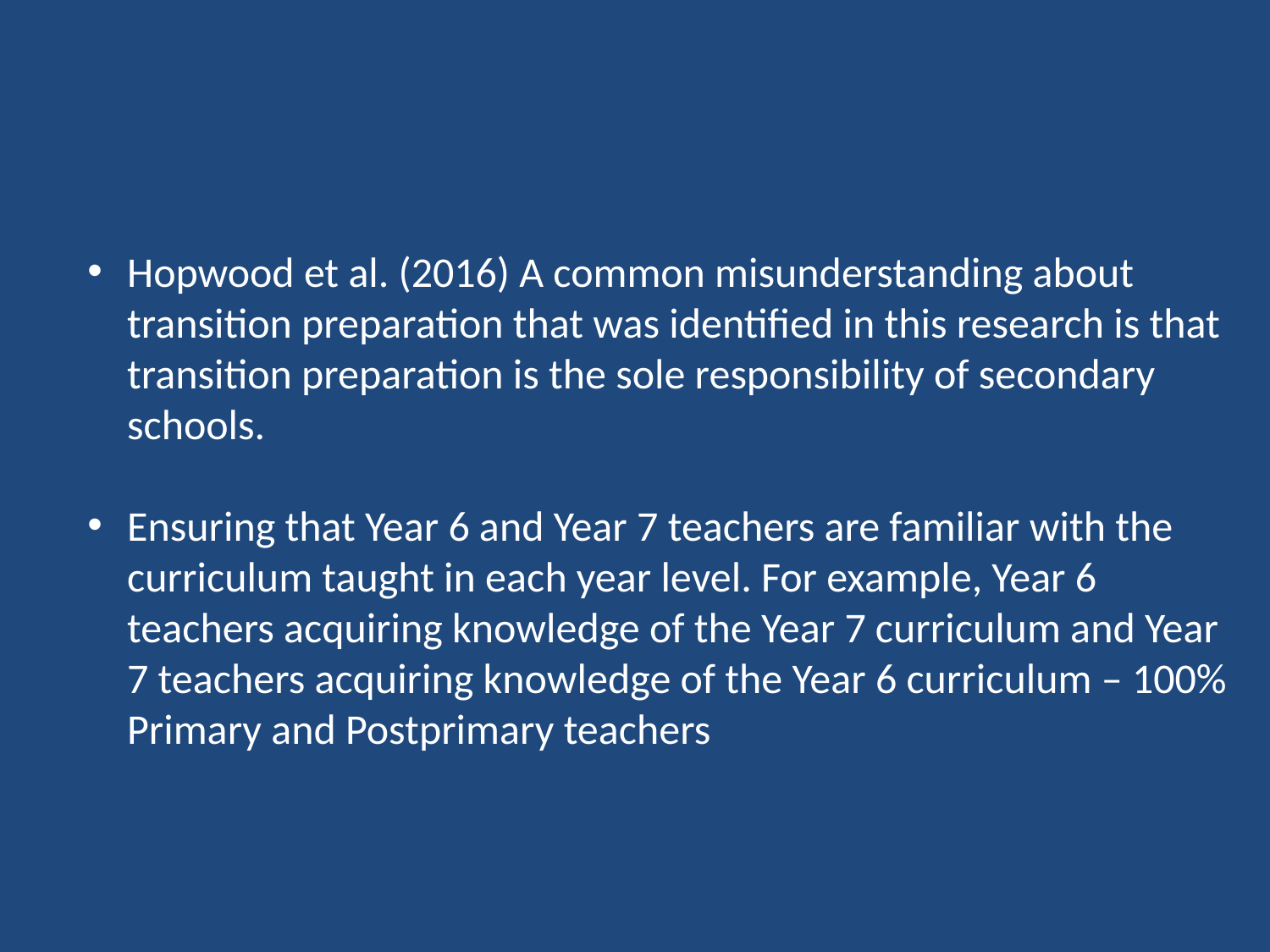

Hopwood et al. (2016) A common misunderstanding about transition preparation that was identified in this research is that transition preparation is the sole responsibility of secondary schools.

Ensuring that Year 6 and Year 7 teachers are familiar with the curriculum taught in each year level. For example, Year 6 teachers acquiring knowledge of the Year 7 curriculum and Year 7 teachers acquiring knowledge of the Year 6 curriculum – 100% Primary and Postprimary teachers